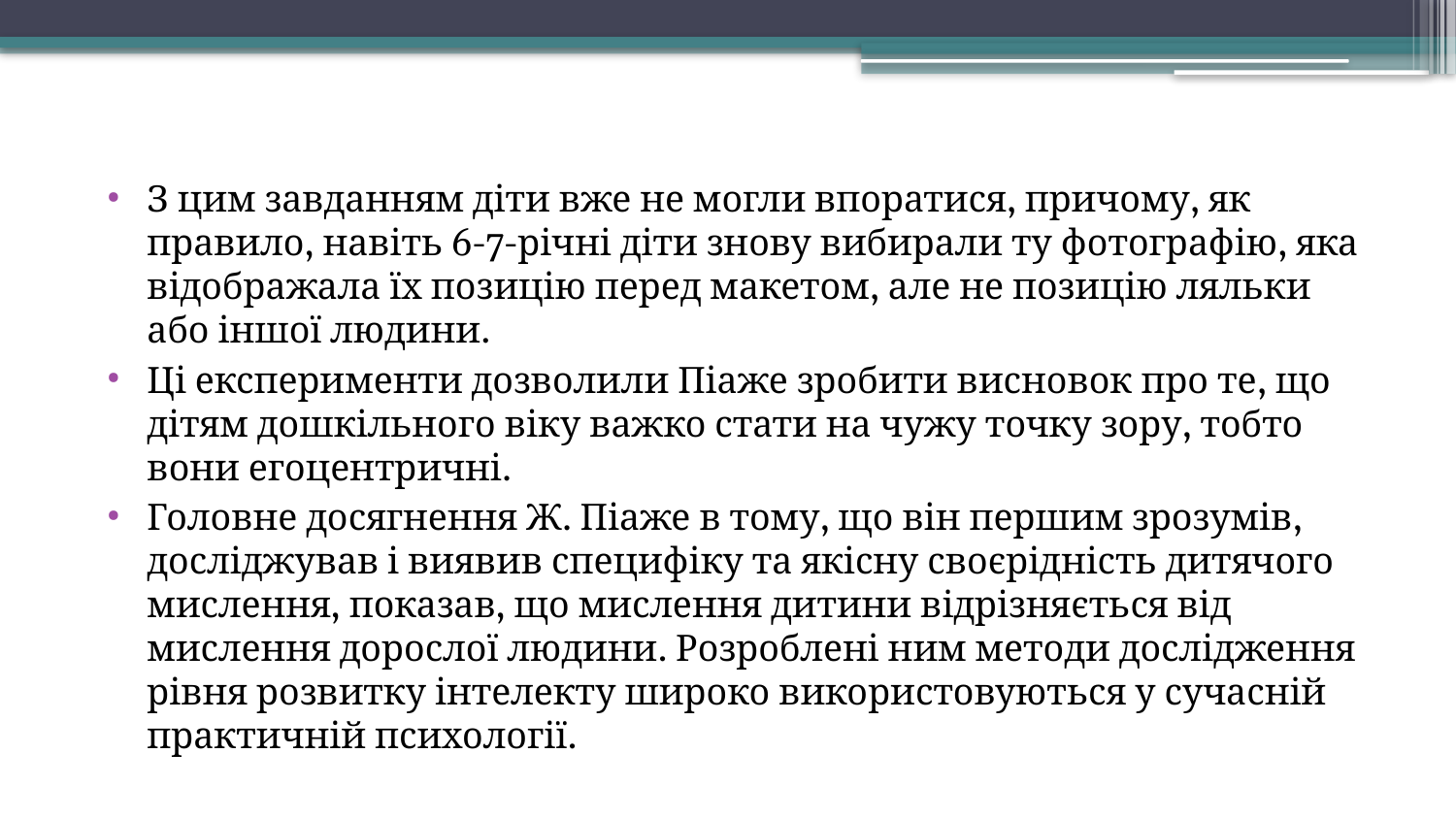

З цим завданням діти вже не могли впоратися, причому, як правило, навіть 6-7-річні діти знову вибирали ту фотографію, яка відображала їх позицію перед макетом, але не позицію ляльки або іншої людини.
Ці експерименти дозволили Піаже зробити висновок про те, що дітям дошкільного віку важко стати на чужу точку зору, тобто вони егоцентричні.
Головне досягнення Ж. Піаже в тому, що він першим зрозумів, досліджував і виявив специфіку та якісну своєрідність дитячого мислення, показав, що мислення дитини відрізняється від мислення дорослої людини. Розроблені ним методи дослідження рівня розвитку інтелекту широко використовуються у сучасній практичній психології.